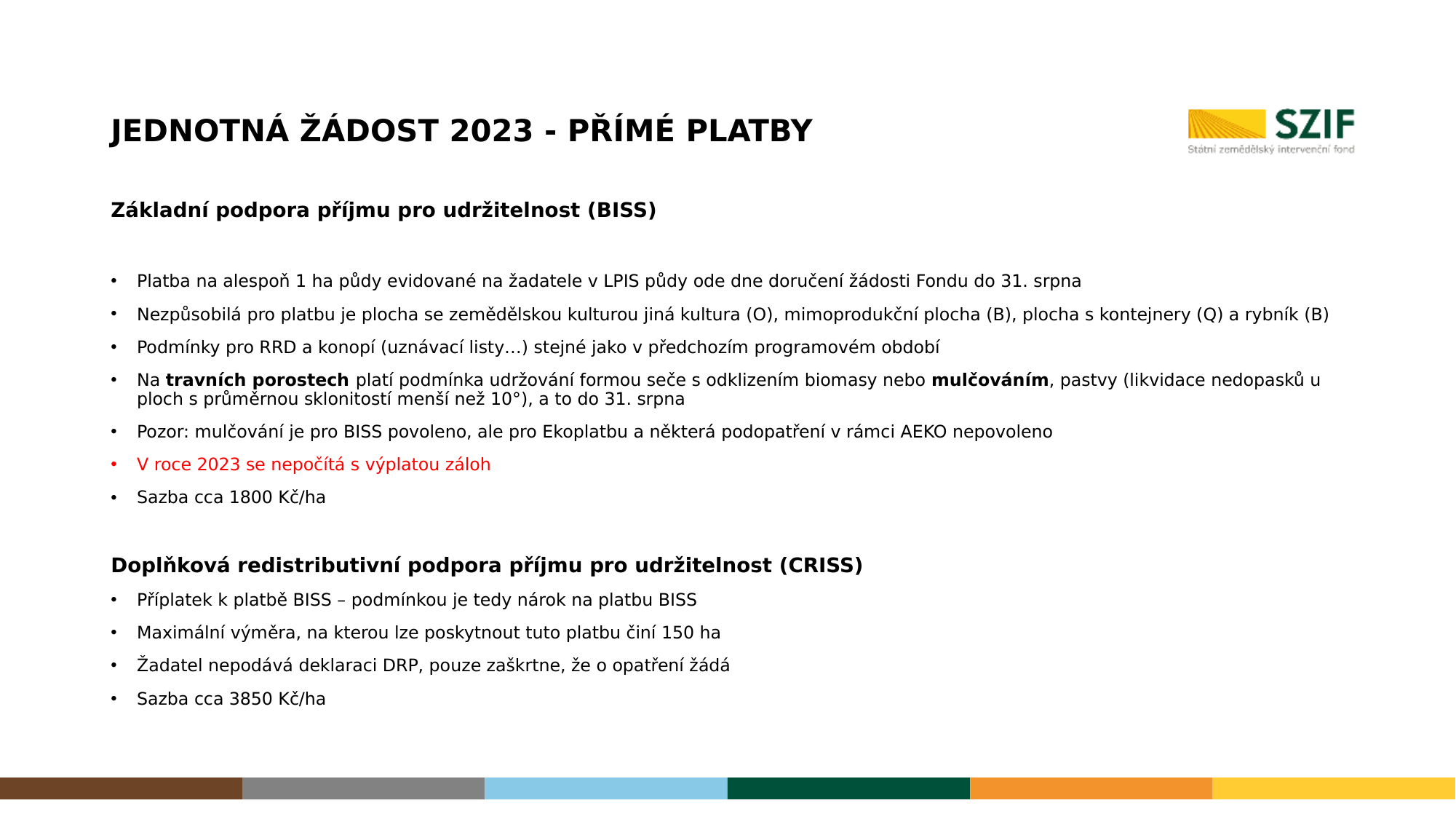

# Jednotná žádost 2023 - Přímé platby
Základní podpora příjmu pro udržitelnost (BISS)

Platba na alespoň 1 ha půdy evidované na žadatele v LPIS půdy ode dne doručení žádosti Fondu do 31. srpna
Nezpůsobilá pro platbu je plocha se zemědělskou kulturou jiná kultura (O), mimoprodukční plocha (B), plocha s kontejnery (Q) a rybník (B)
Podmínky pro RRD a konopí (uznávací listy…) stejné jako v předchozím programovém období
Na travních porostech platí podmínka udržování formou seče s odklizením biomasy nebo mulčováním, pastvy (likvidace nedopasků u ploch s průměrnou sklonitostí menší než 10°), a to do 31. srpna
Pozor: mulčování je pro BISS povoleno, ale pro Ekoplatbu a některá podopatření v rámci AEKO nepovoleno
V roce 2023 se nepočítá s výplatou záloh
Sazba cca 1800 Kč/ha

Doplňková redistributivní podpora příjmu pro udržitelnost (CRISS)
Příplatek k platbě BISS – podmínkou je tedy nárok na platbu BISS
Maximální výměra, na kterou lze poskytnout tuto platbu činí 150 ha
Žadatel nepodává deklaraci DRP, pouze zaškrtne, že o opatření žádá
Sazba cca 3850 Kč/ha